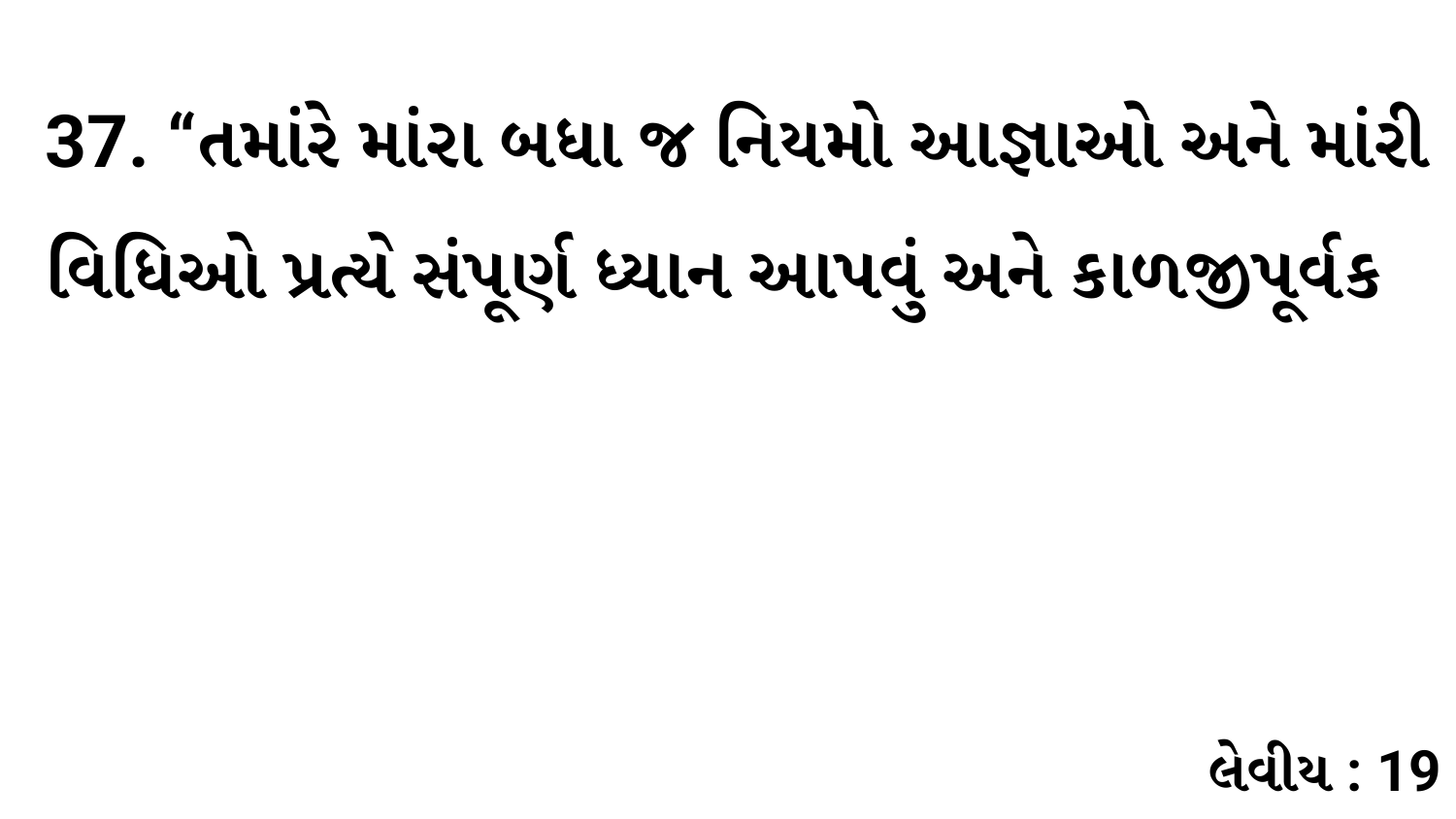

37. “તમાંરે માંરા બધા જ નિયમો આજ્ઞાઓ અને માંરી વિધિઓ પ્રત્યે સંપૂર્ણ ધ્યાન આપવું અને કાળજીપૂર્વક
લેવીય : 19